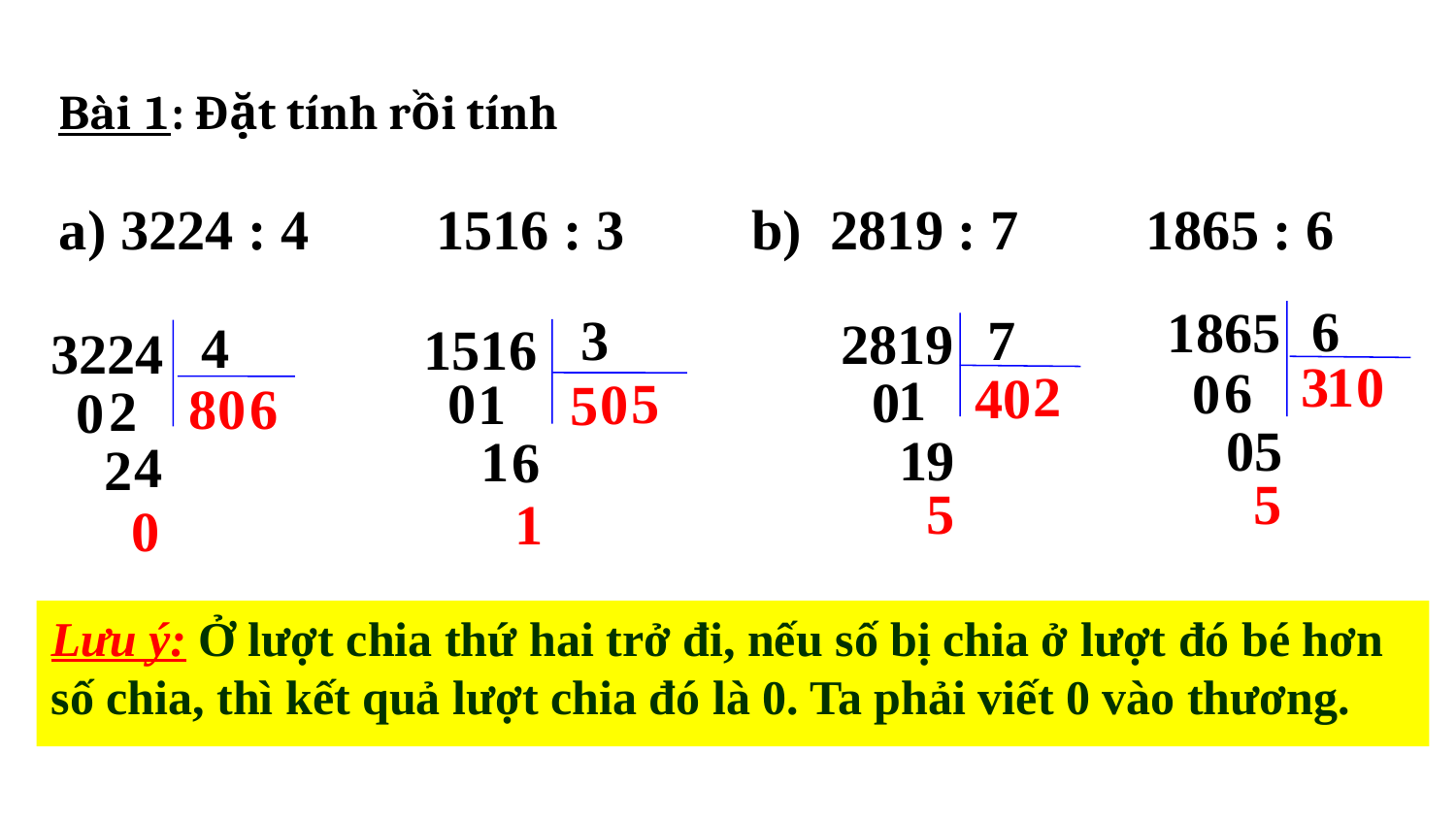

Bài 1: Đặt tính rồi tính
a) 3224 : 4         1516 : 3         b)  2819 : 7         1865 : 6
6
1865
3
7
2819

4
1516
3224

3
0
1
6
0
2
4
0

1
0
0
5
1
0
5

6
8
0
2
0

5
0
1
9
1
6
4
2
5
5
1
0
Lưu ý: Ở lượt chia thứ hai trở đi, nếu số bị chia ở lượt đó bé hơn số chia, thì kết quả lượt chia đó là 0. Ta phải viết 0 vào thương.